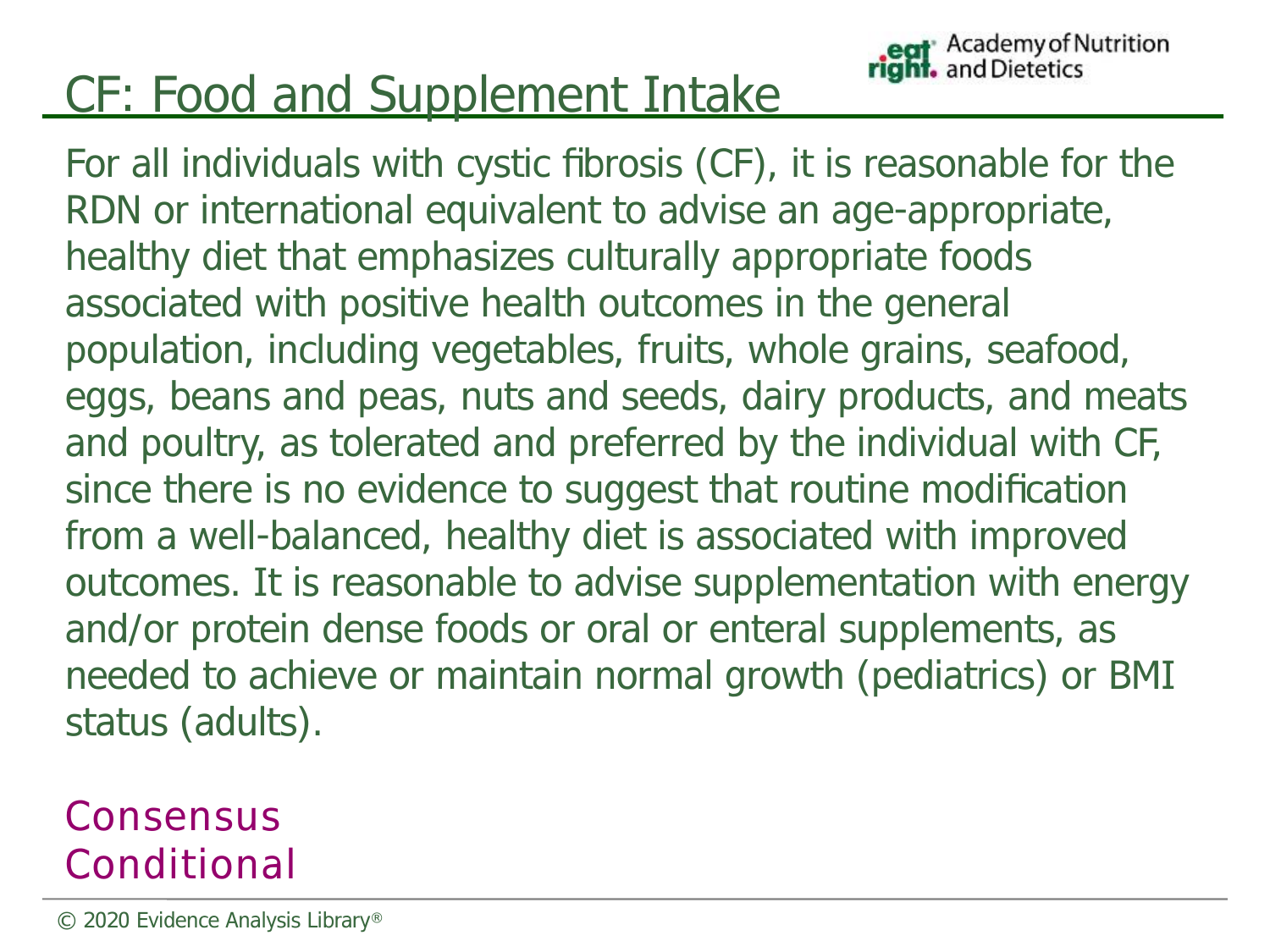

# CF: Food and Supplement Intake
For all individuals with cystic fibrosis (CF), it is reasonable for the RDN or international equivalent to advise an age-appropriate, healthy diet that emphasizes culturally appropriate foods associated with positive health outcomes in the general population, including vegetables, fruits, whole grains, seafood, eggs, beans and peas, nuts and seeds, dairy products, and meats and poultry, as tolerated and preferred by the individual with CF, since there is no evidence to suggest that routine modification from a well-balanced, healthy diet is associated with improved outcomes. It is reasonable to advise supplementation with energy and/or protein dense foods or oral or enteral supplements, as needed to achieve or maintain normal growth (pediatrics) or BMI status (adults).

Consensus
Conditional
© 2020 Evidence Analysis Library®